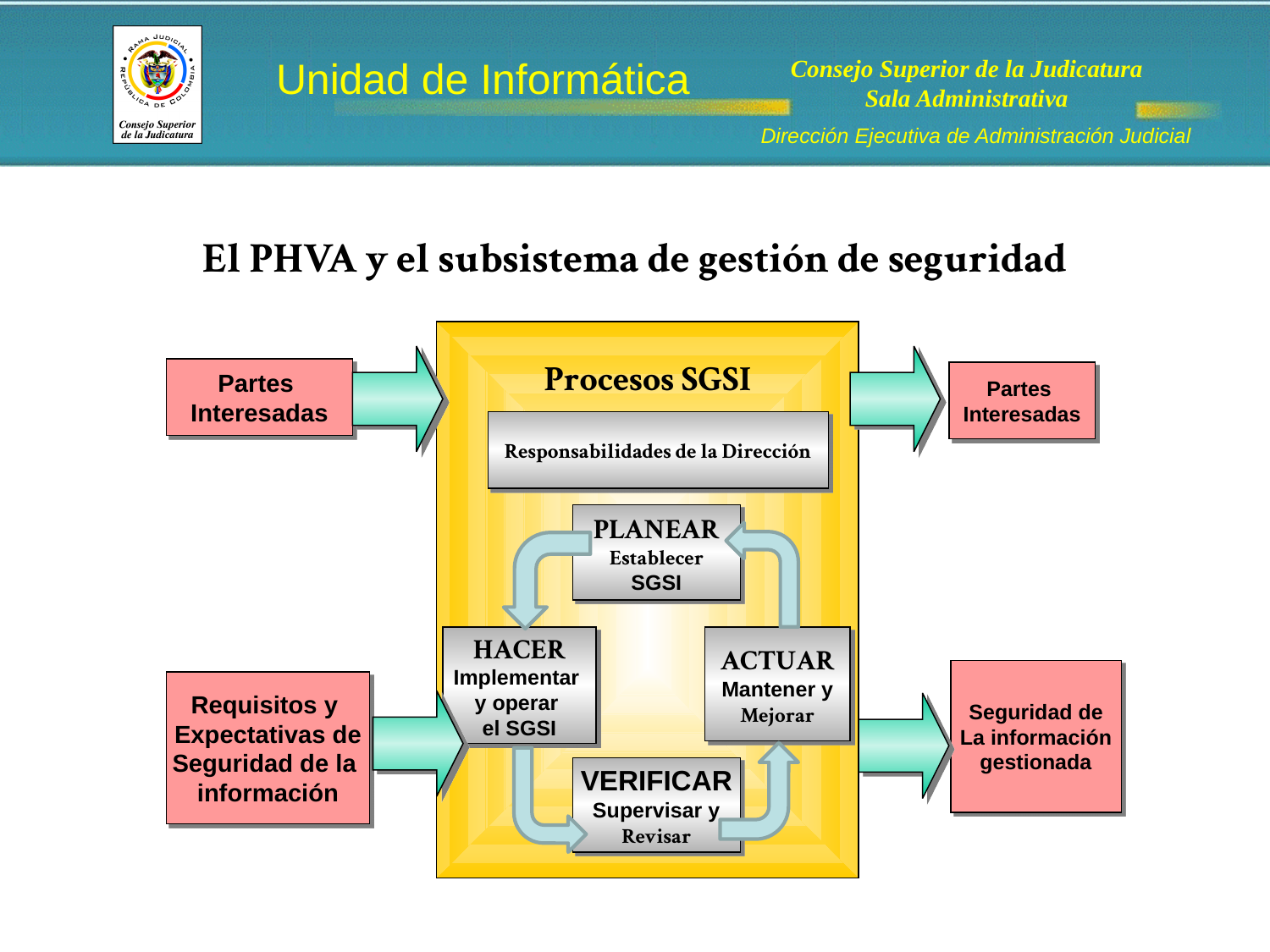

# El PHVA y el subsistema de gestión de seguridad

Procesos SGSI

Partes
Interesadas
Partes
Interesadas
Responsabilidades de la Dirección
PLANEAR
Establecer
SGSI

HACER
Implementar
y operar
el SGSI
ACTUAR
Mantener y
Mejorar
Seguridad de
La información
gestionada
Requisitos y
Expectativas de
Seguridad de la
información

VERIFICAR
Supervisar y
Revisar